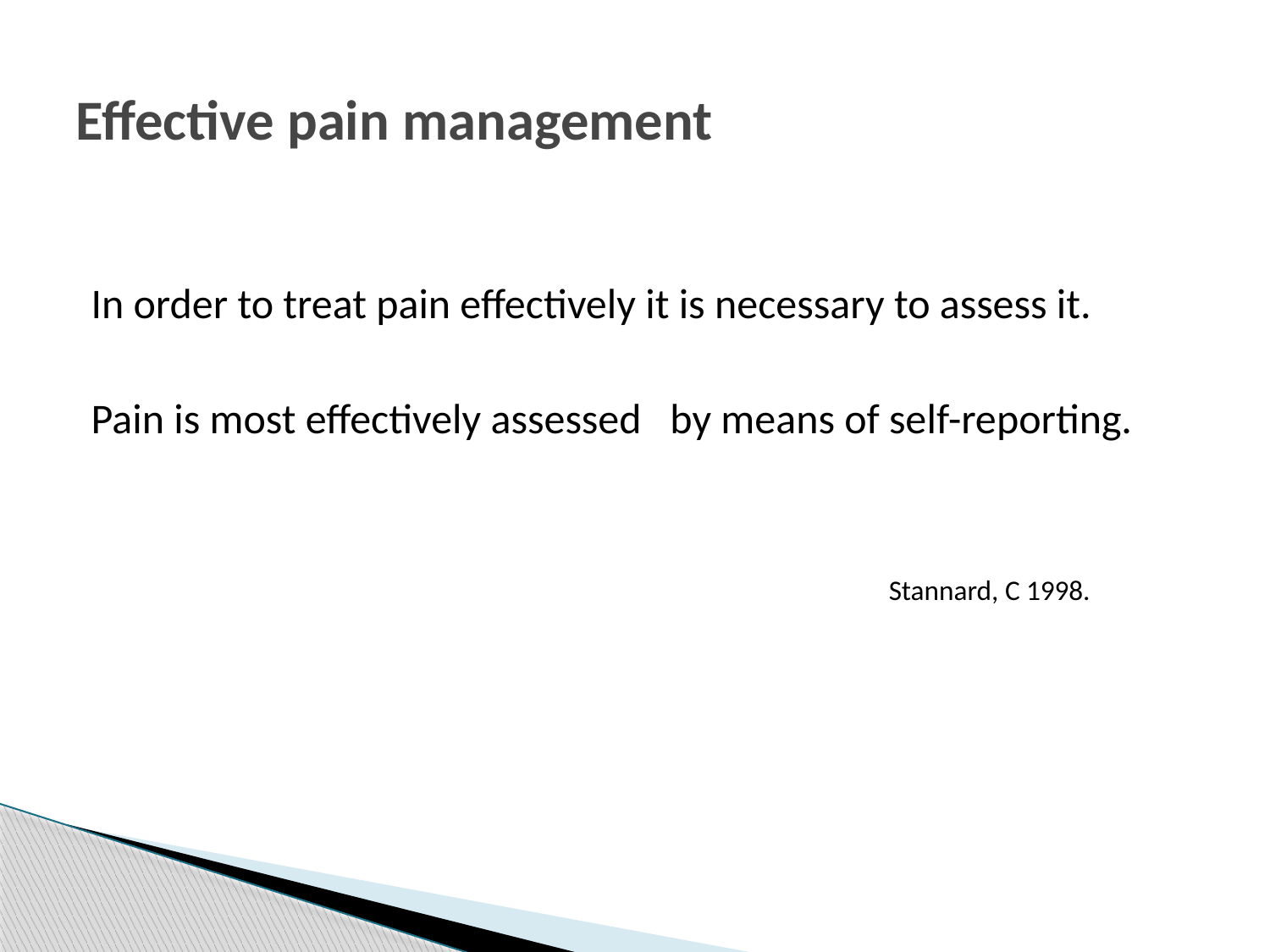

# Effective pain management

In order to treat pain effectively it is necessary to assess it.

Pain is most effectively assessed   by means of self-reporting.

							Stannard, C 1998.